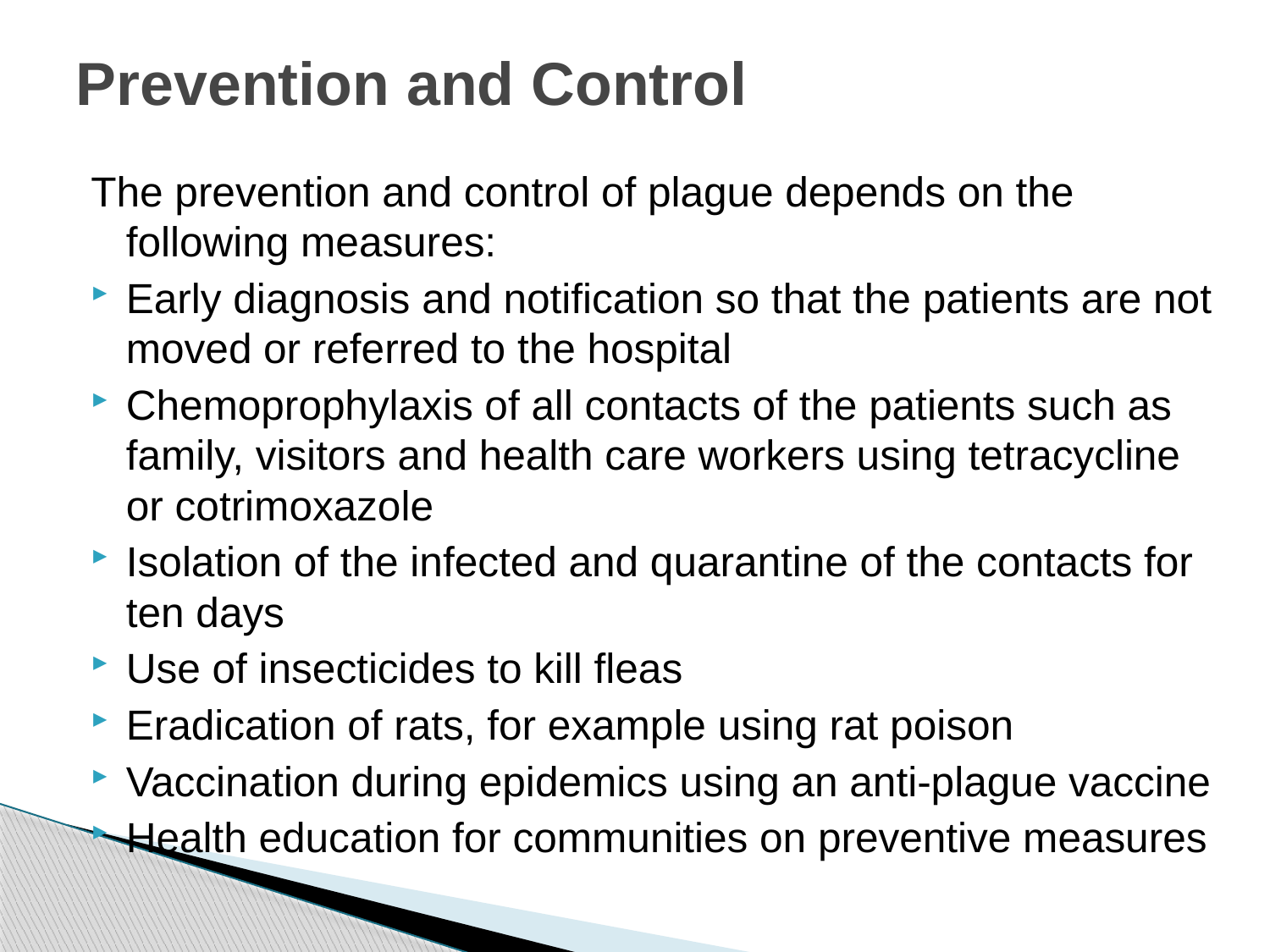

# Prevention and Control
The prevention and control of plague depends on the
following measures:
Early diagnosis and notification so that the patients are not moved or referred to the hospital
Chemoprophylaxis of all contacts of the patients such as family, visitors and health care workers using tetracycline
or cotrimoxazole
Isolation of the infected and quarantine of the contacts for
ten days
Use of insecticides to kill fleas
Eradication of rats, for example using rat poison
Vaccination during epidemics using an anti-plague vaccine
Health education for communities on preventive measures